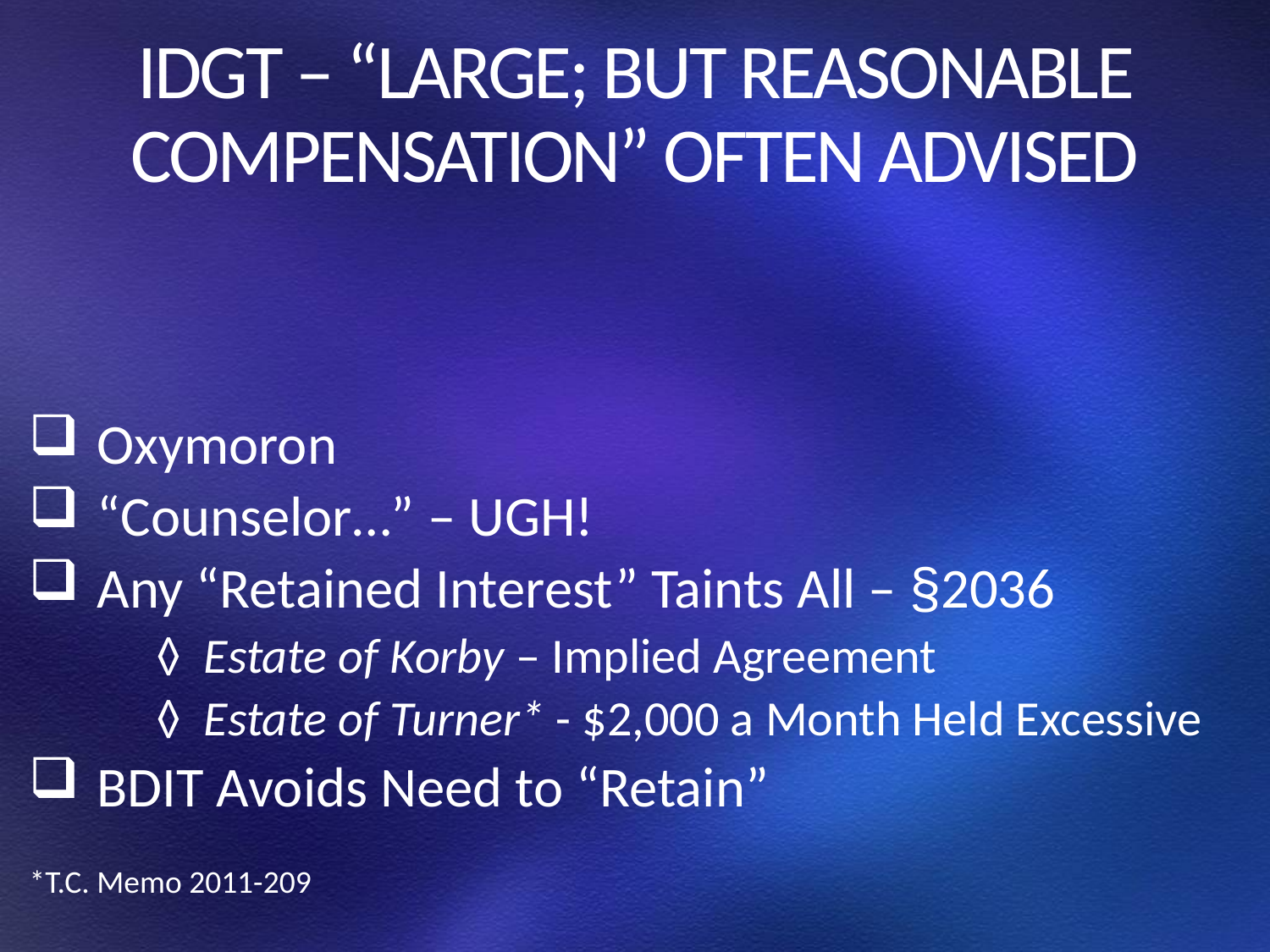

# IDGT – “LARGE; BUT REASONABLE COMPENSATION” OFTEN ADVISED

 Oxymoron
 “Counselor…” – UGH!
 Any “Retained Interest” Taints All – §2036
	◊  Estate of Korby – Implied Agreement
	◊  Estate of Turner* - $2,000 a Month Held Excessive
 BDIT Avoids Need to “Retain”

*T.C. Memo 2011-209